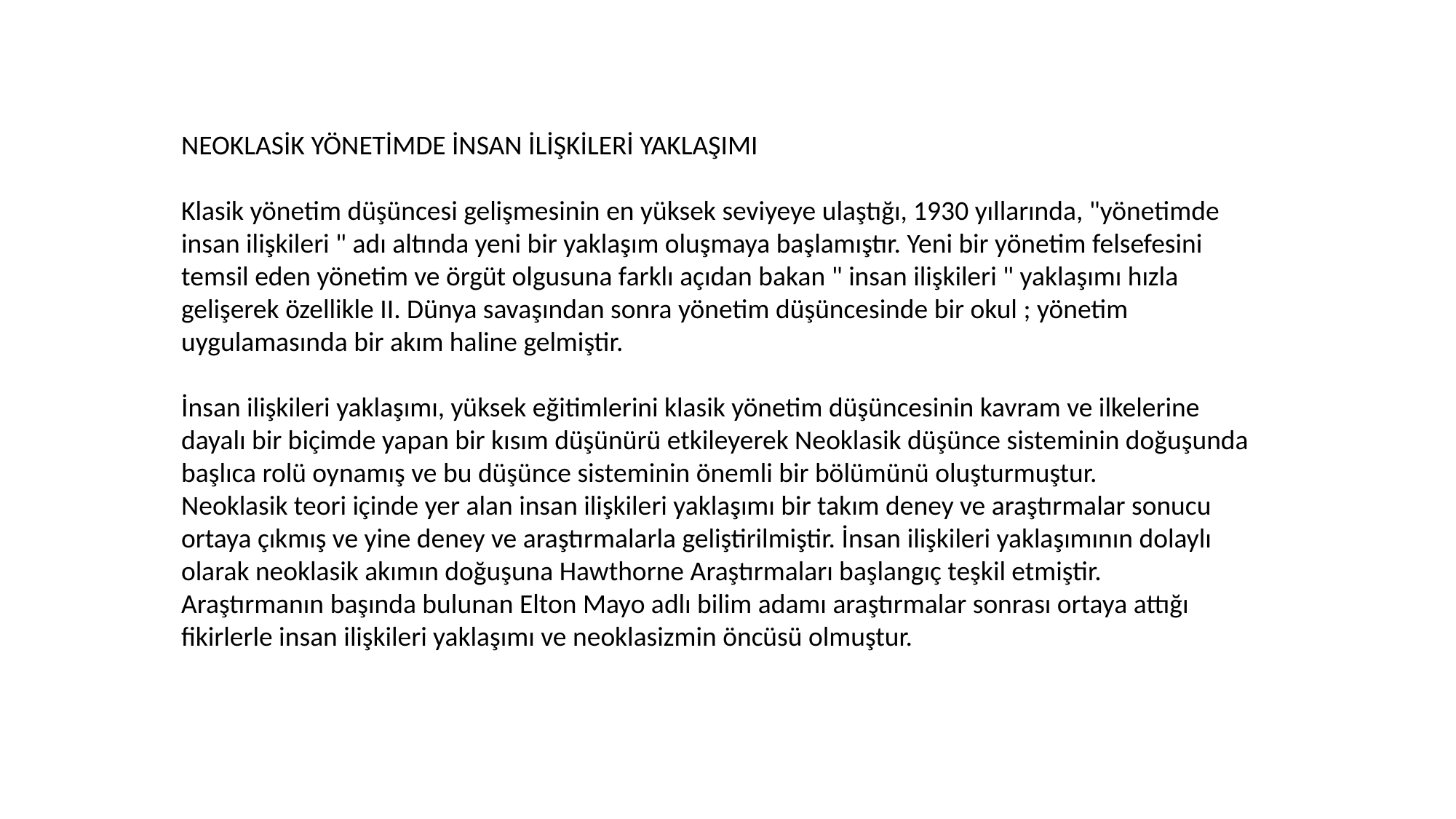

NEOKLASİK YÖNETİMDE İNSAN İLİŞKİLERİ YAKLAŞIMI

Klasik yönetim düşüncesi gelişmesinin en yüksek seviyeye ulaştığı, 1930 yıllarında, "yönetimde insan ilişkileri " adı altında yeni bir yaklaşım oluşmaya başlamıştır. Yeni bir yönetim felsefesini temsil eden yönetim ve örgüt olgusuna farklı açıdan bakan " insan ilişkileri " yaklaşımı hızla gelişerek özellikle II. Dünya savaşından sonra yönetim düşüncesinde bir okul ; yönetim uygulamasında bir akım haline gelmiştir.

İnsan ilişkileri yaklaşımı, yüksek eğitimlerini klasik yönetim düşüncesinin kavram ve ilkelerine dayalı bir biçimde yapan bir kısım düşünürü etkileyerek Neoklasik düşünce sisteminin doğuşunda başlıca rolü oynamış ve bu düşünce sisteminin önemli bir bölümünü oluşturmuştur.
Neoklasik teori içinde yer alan insan ilişkileri yaklaşımı bir takım deney ve araştırmalar sonucu ortaya çıkmış ve yine deney ve araştırmalarla geliştirilmiştir. İnsan ilişkileri yaklaşımının dolaylı olarak neoklasik akımın doğuşuna Hawthorne Araştırmaları başlangıç teşkil etmiştir. Araştırmanın başında bulunan Elton Mayo adlı bilim adamı araştırmalar sonrası ortaya attığı fikirlerle insan ilişkileri yaklaşımı ve neoklasizmin öncüsü olmuştur.